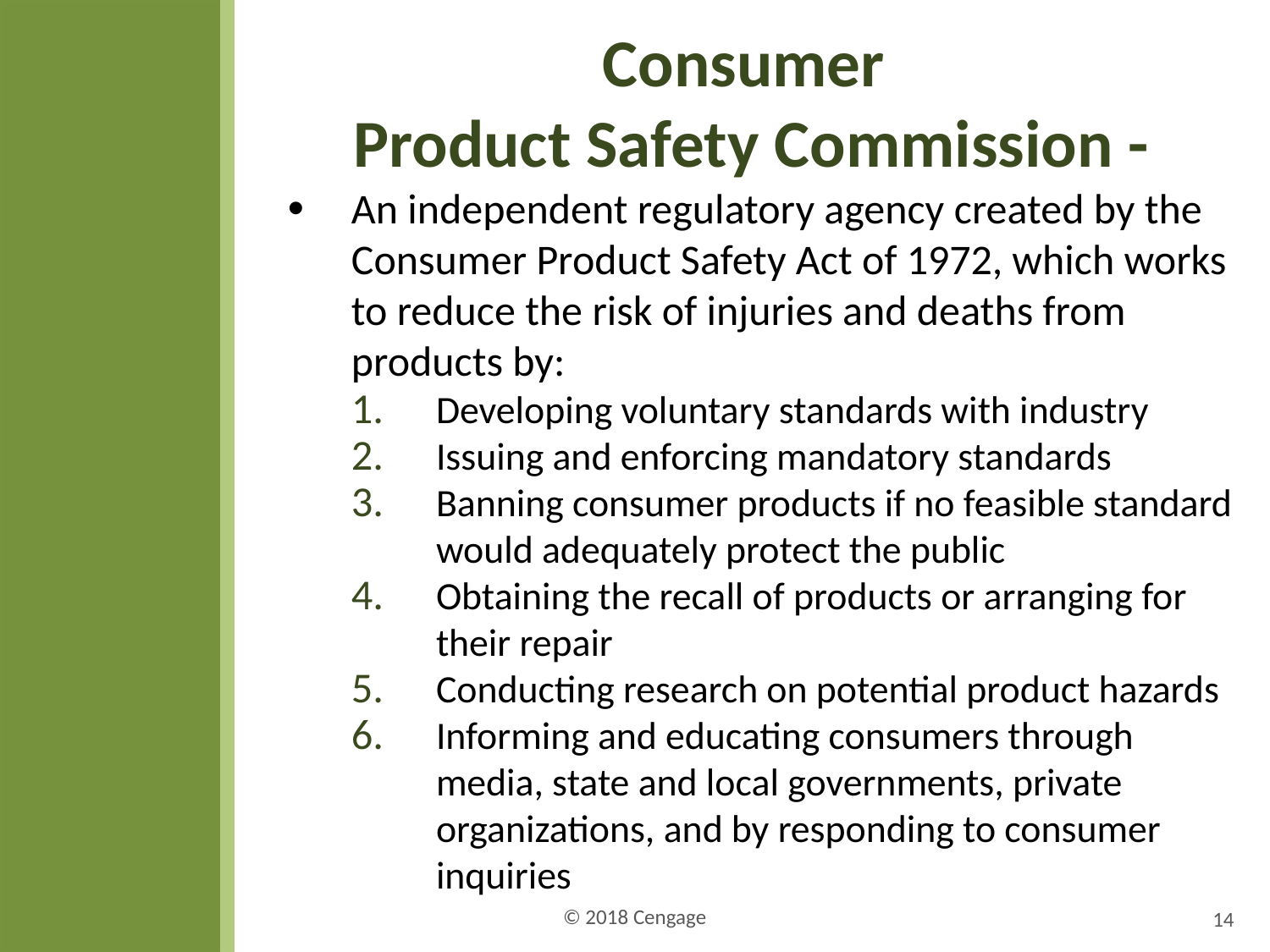

# Consumer Product Safety Commission -
An independent regulatory agency created by the Consumer Product Safety Act of 1972, which works to reduce the risk of injuries and deaths from products by:
Developing voluntary standards with industry
Issuing and enforcing mandatory standards
Banning consumer products if no feasible standard would adequately protect the public
Obtaining the recall of products or arranging for their repair
Conducting research on potential product hazards
Informing and educating consumers through media, state and local governments, private organizations, and by responding to consumer inquiries